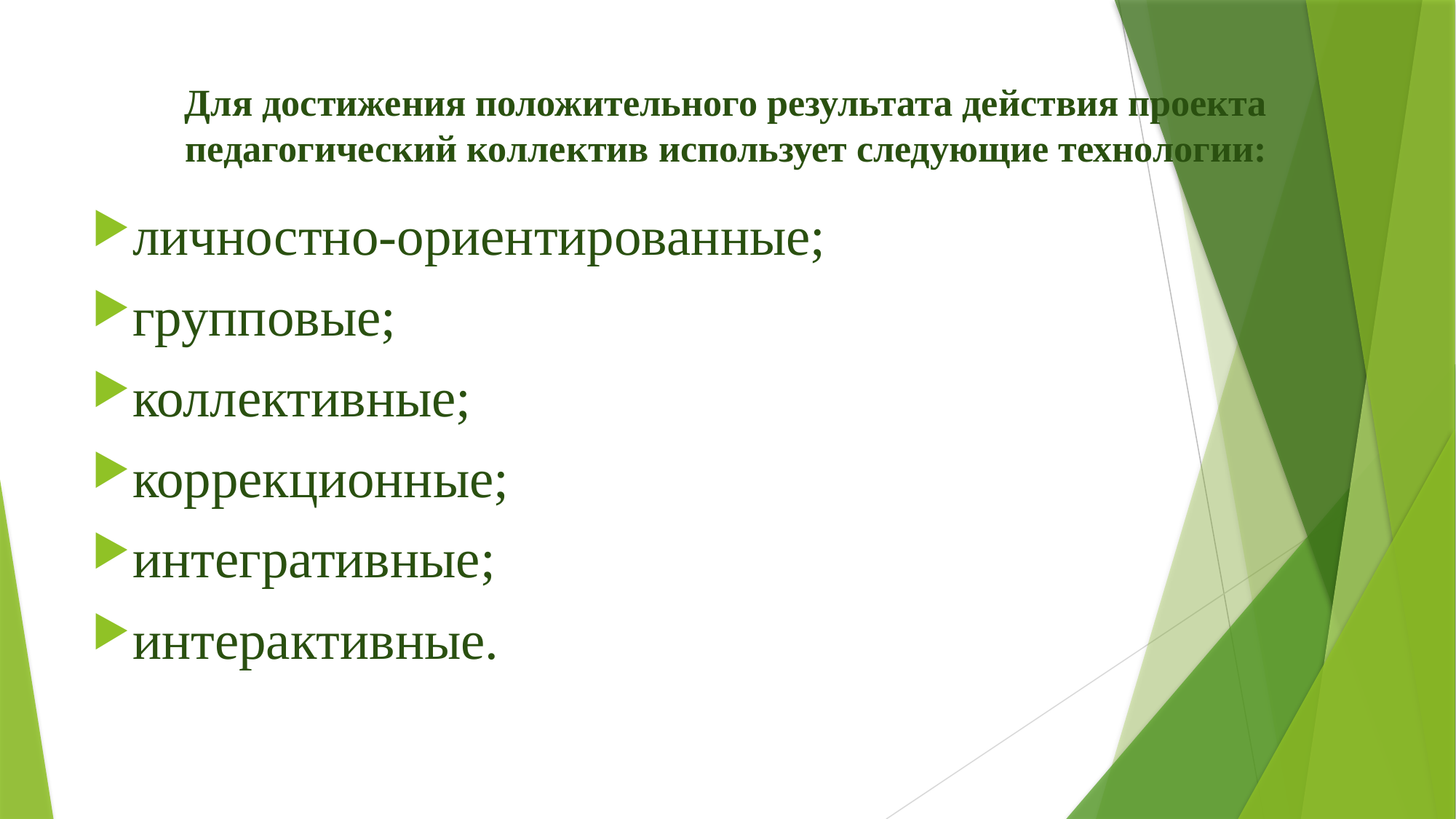

# Для достижения положительного результата действия проекта педагогический коллектив использует следующие технологии:
личностно-ориентированные;
групповые;
коллективные;
коррекционные;
интегративные;
интерактивные.